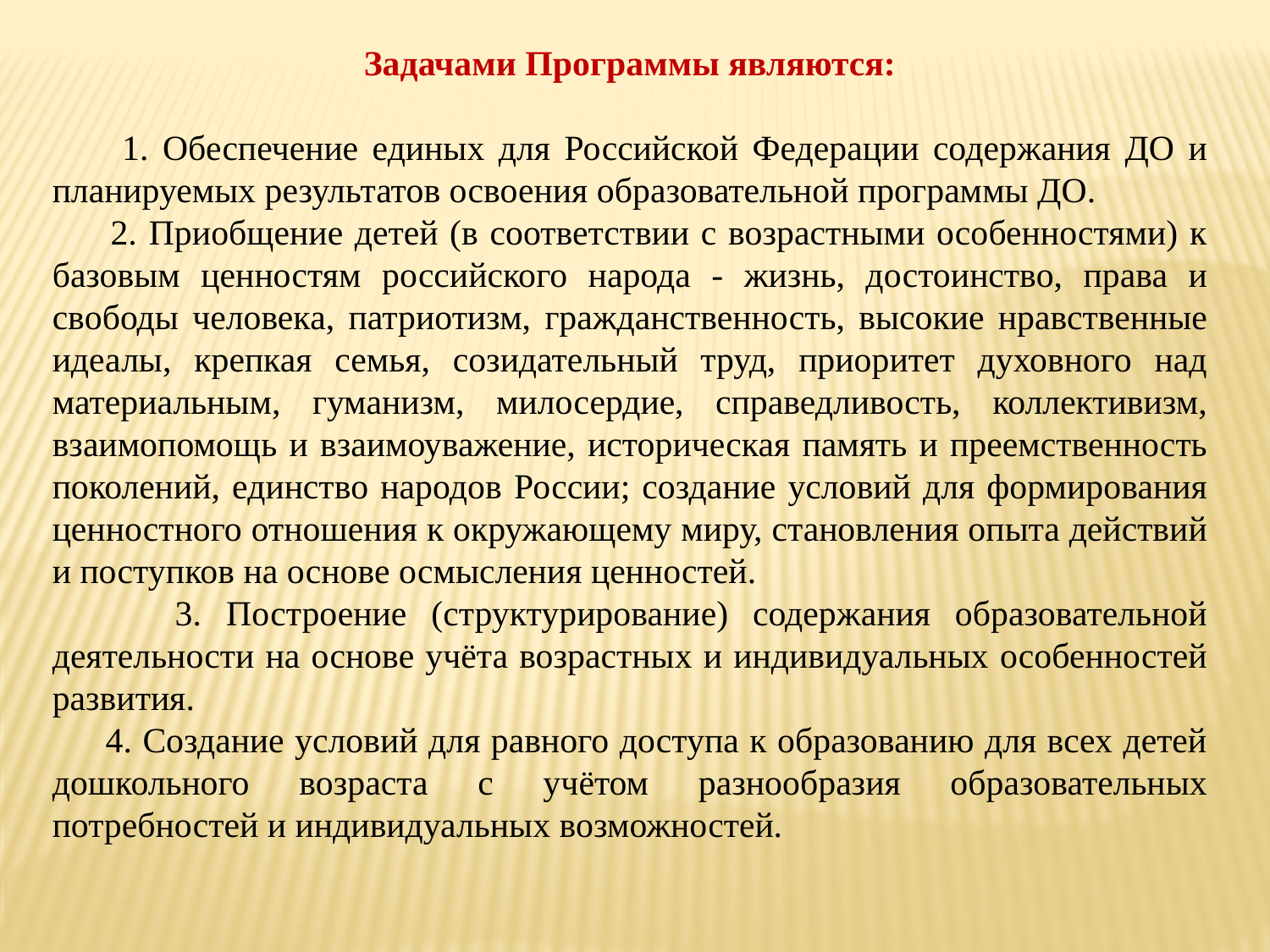

Задачами Программы являются:

     1. Обеспечение единых для Российской Федерации содержания ДО и планируемых результатов освоения образовательной программы ДО.
     2. Приобщение детей (в соответствии с возрастными особенностями) к базовым ценностям российского народа - жизнь, достоинство, права и свободы человека, патриотизм, гражданственность, высокие нравственные идеалы, крепкая семья, созидательный труд, приоритет духовного над материальным, гуманизм, милосердие, справедливость, коллективизм, взаимопомощь и взаимоуважение, историческая память и преемственность поколений, единство народов России; создание условий для формирования ценностного отношения к окружающему миру, становления опыта действий и поступков на основе осмысления ценностей.
     3. Построение (структурирование) содержания образовательной деятельности на основе учёта возрастных и индивидуальных особенностей развития.
     4. Создание условий для равного доступа к образованию для всех детей дошкольного возраста с учётом разнообразия образовательных потребностей и индивидуальных возможностей.